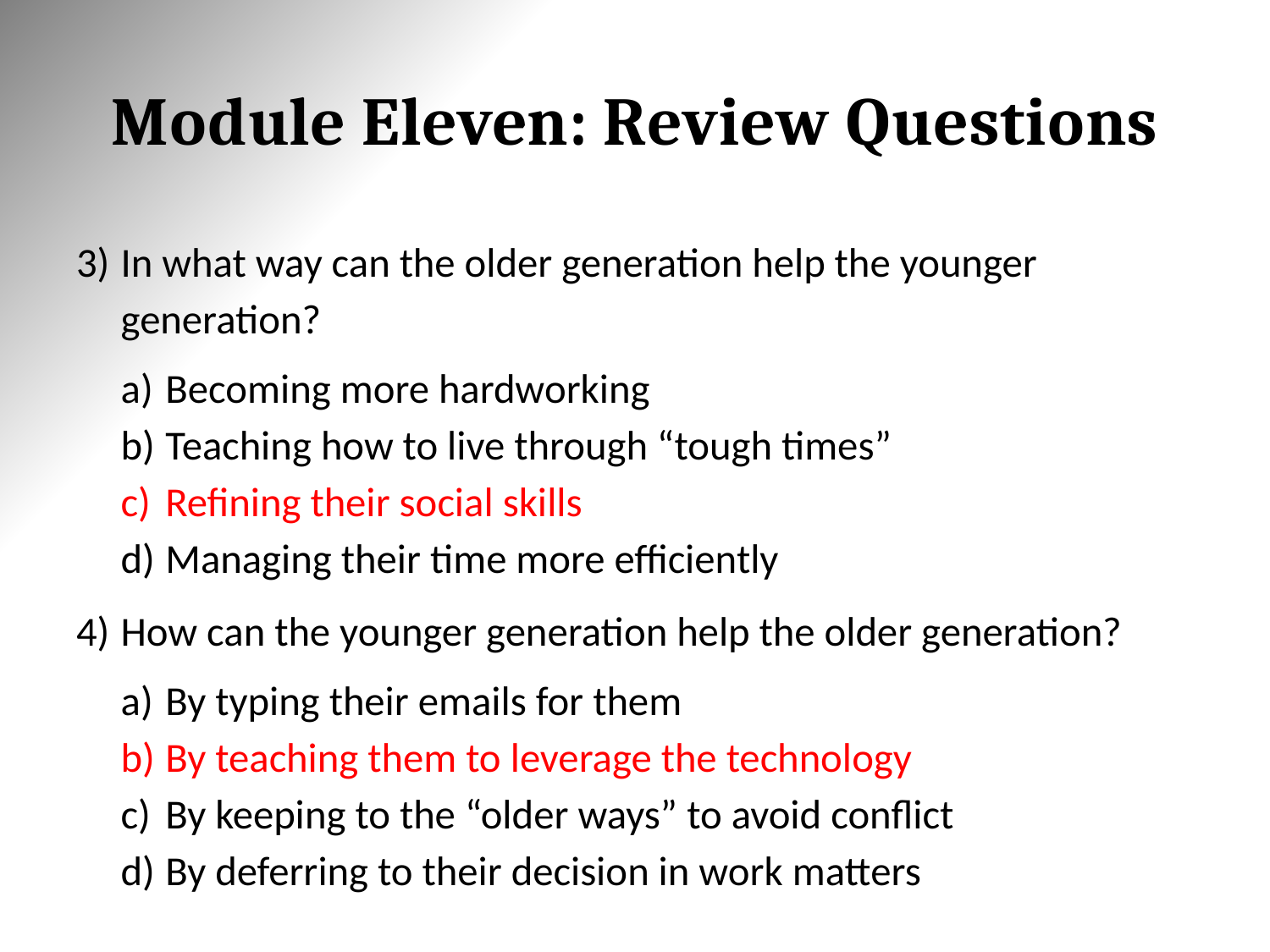

# Module Eleven: Review Questions
In what way can the older generation help the younger generation?
Becoming more hardworking
Teaching how to live through “tough times”
Refining their social skills
Managing their time more efficiently
How can the younger generation help the older generation?
By typing their emails for them
By teaching them to leverage the technology
By keeping to the “older ways” to avoid conflict
By deferring to their decision in work matters